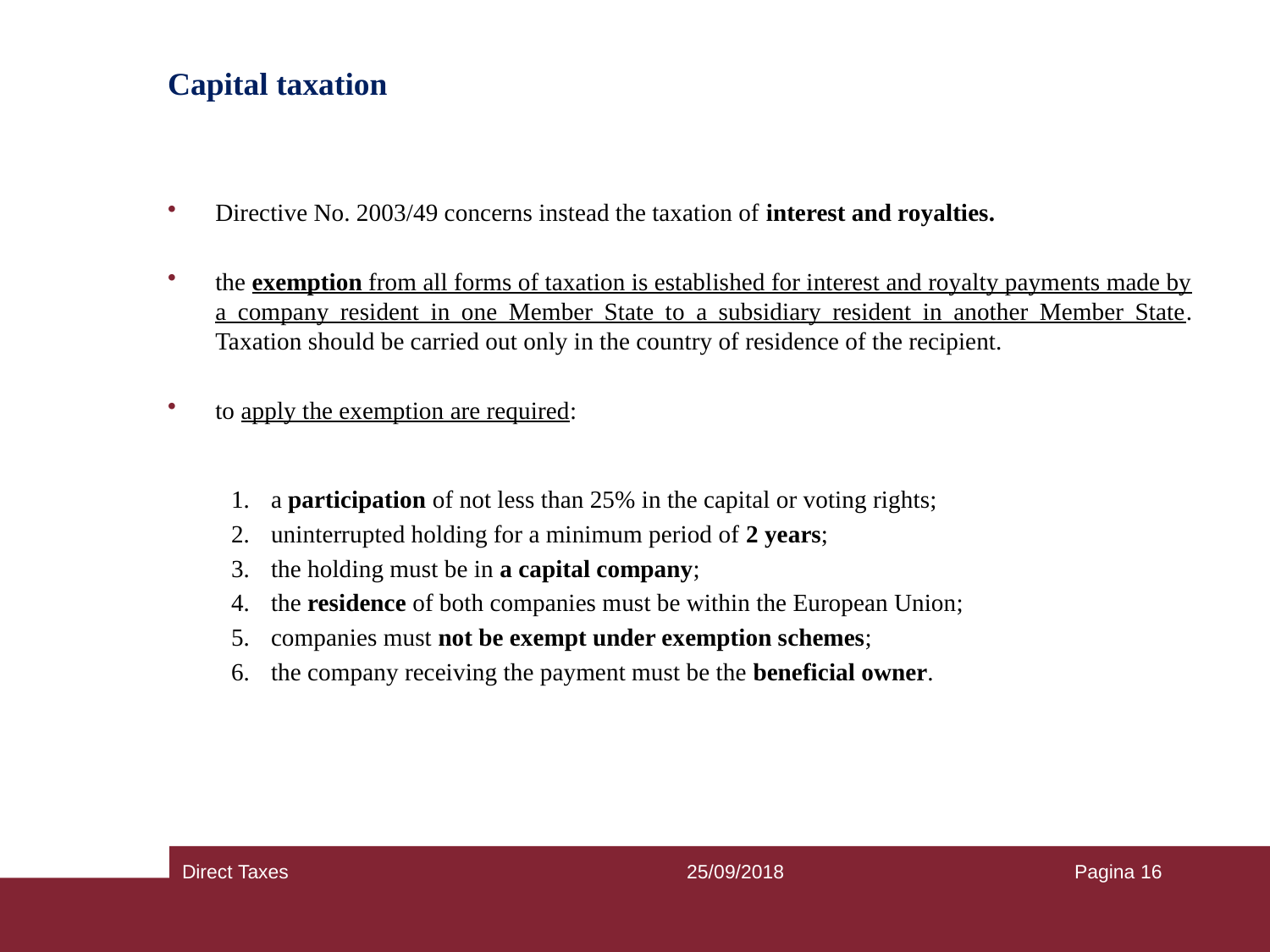

# Capital taxation

Directive No. 2003/49 concerns instead the taxation of interest and royalties.

the exemption from all forms of taxation is established for interest and royalty payments made by a company resident in one Member State to a subsidiary resident in another Member State. Taxation should be carried out only in the country of residence of the recipient.

to apply the exemption are required:

a participation of not less than 25% in the capital or voting rights;
uninterrupted holding for a minimum period of 2 years;
the holding must be in a capital company;
the residence of both companies must be within the European Union;
companies must not be exempt under exemption schemes;
the company receiving the payment must be the beneficial owner.
Direct Taxes
25/09/2018
Pagina 16